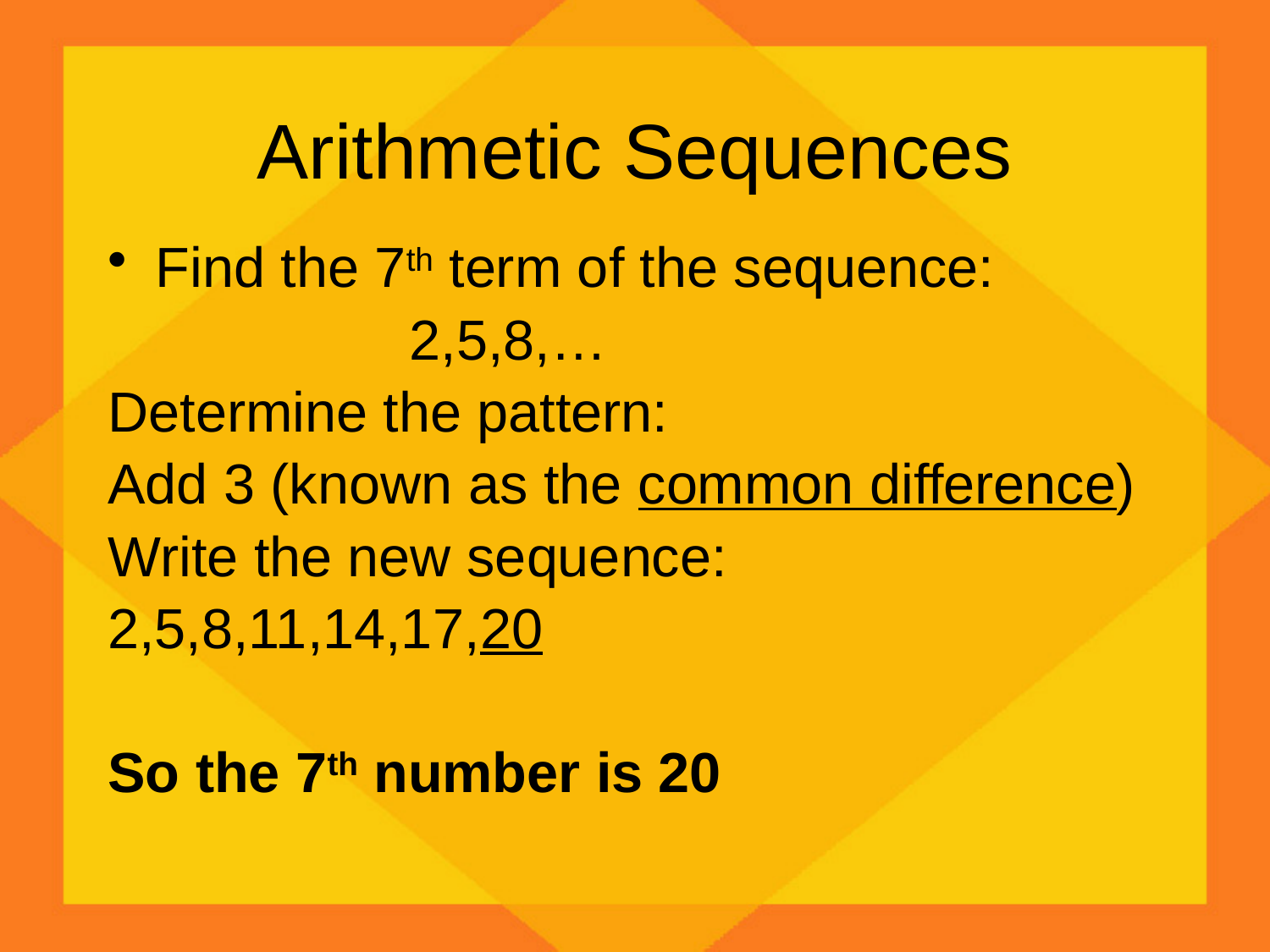

# Arithmetic Sequences
Find the 7th term of the sequence:
			2,5,8,…
Determine the pattern:
Add 3 (known as the common difference)
Write the new sequence:
2,5,8,11,14,17,20

So the 7th number is 20